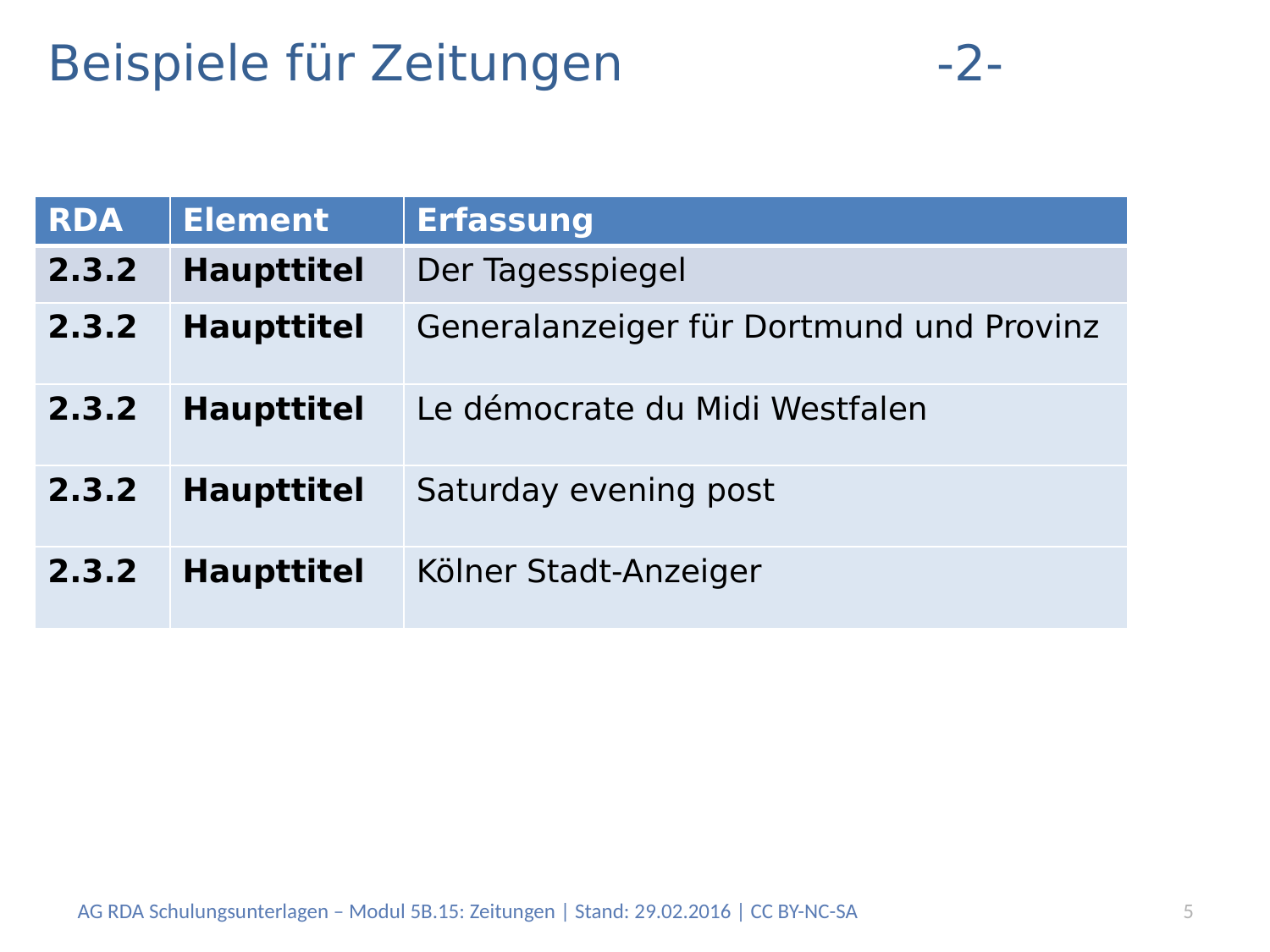

# Beispiele für Zeitungen			-2-
| RDA | Element | Erfassung |
| --- | --- | --- |
| 2.3.2 | Haupttitel | Der Tagesspiegel |
| 2.3.2 | Haupttitel | Generalanzeiger für Dortmund und Provinz |
| 2.3.2 | Haupttitel | Le démocrate du Midi Westfalen |
| 2.3.2 | Haupttitel | Saturday evening post |
| 2.3.2 | Haupttitel | Kölner Stadt-Anzeiger |
AG RDA Schulungsunterlagen – Modul 5B.15: Zeitungen | Stand: 29.02.2016 | CC BY-NC-SA
5